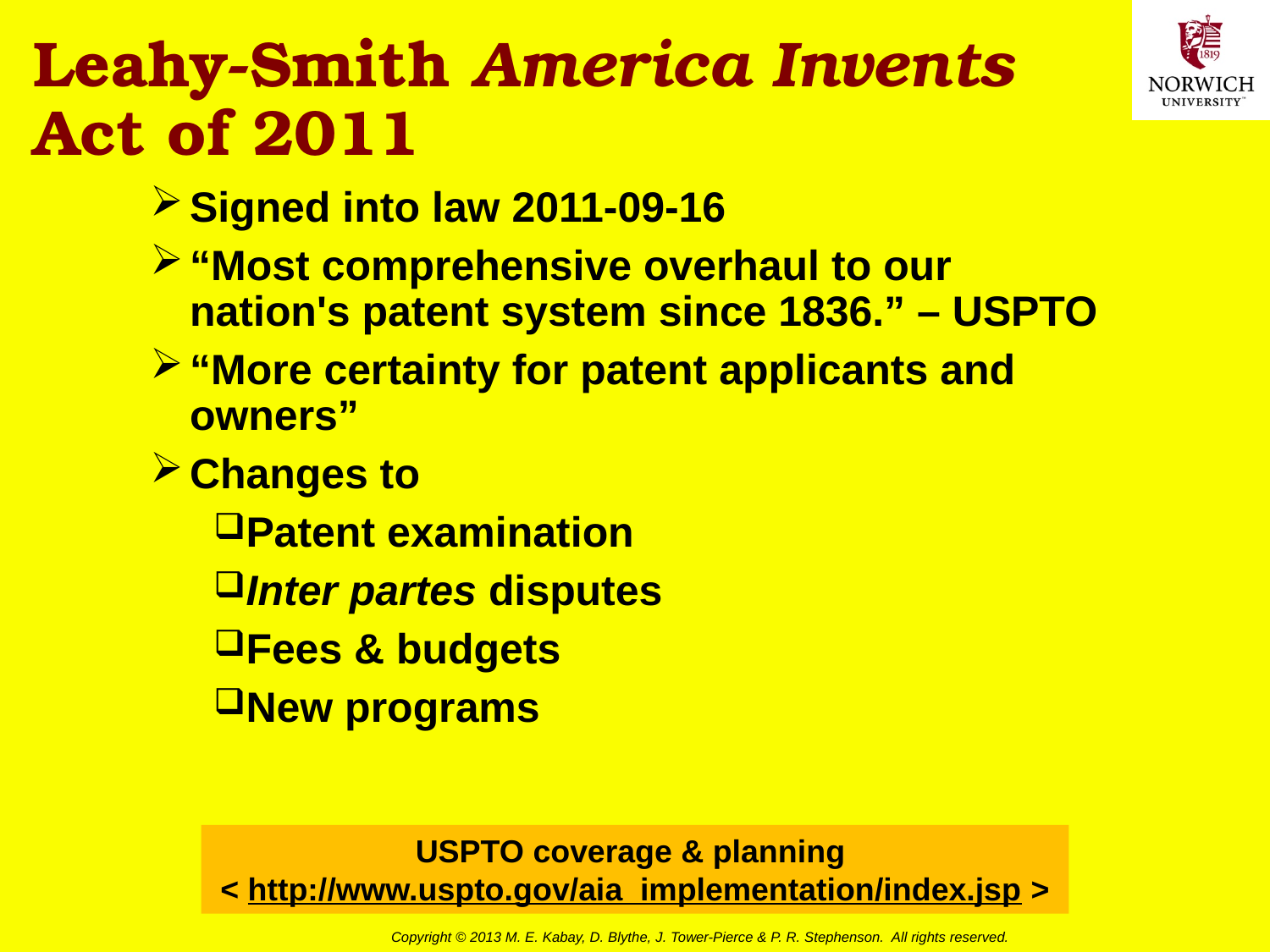

# Leahy-Smith America Invents Act of 2011
Signed into law 2011-09-16
“Most comprehensive overhaul to our nation's patent system since 1836.” – USPTO
“More certainty for patent applicants and owners”
Changes to
Patent examination
Inter partes disputes
Fees & budgets
New programs
USPTO coverage & planning
< http://www.uspto.gov/aia_implementation/index.jsp >